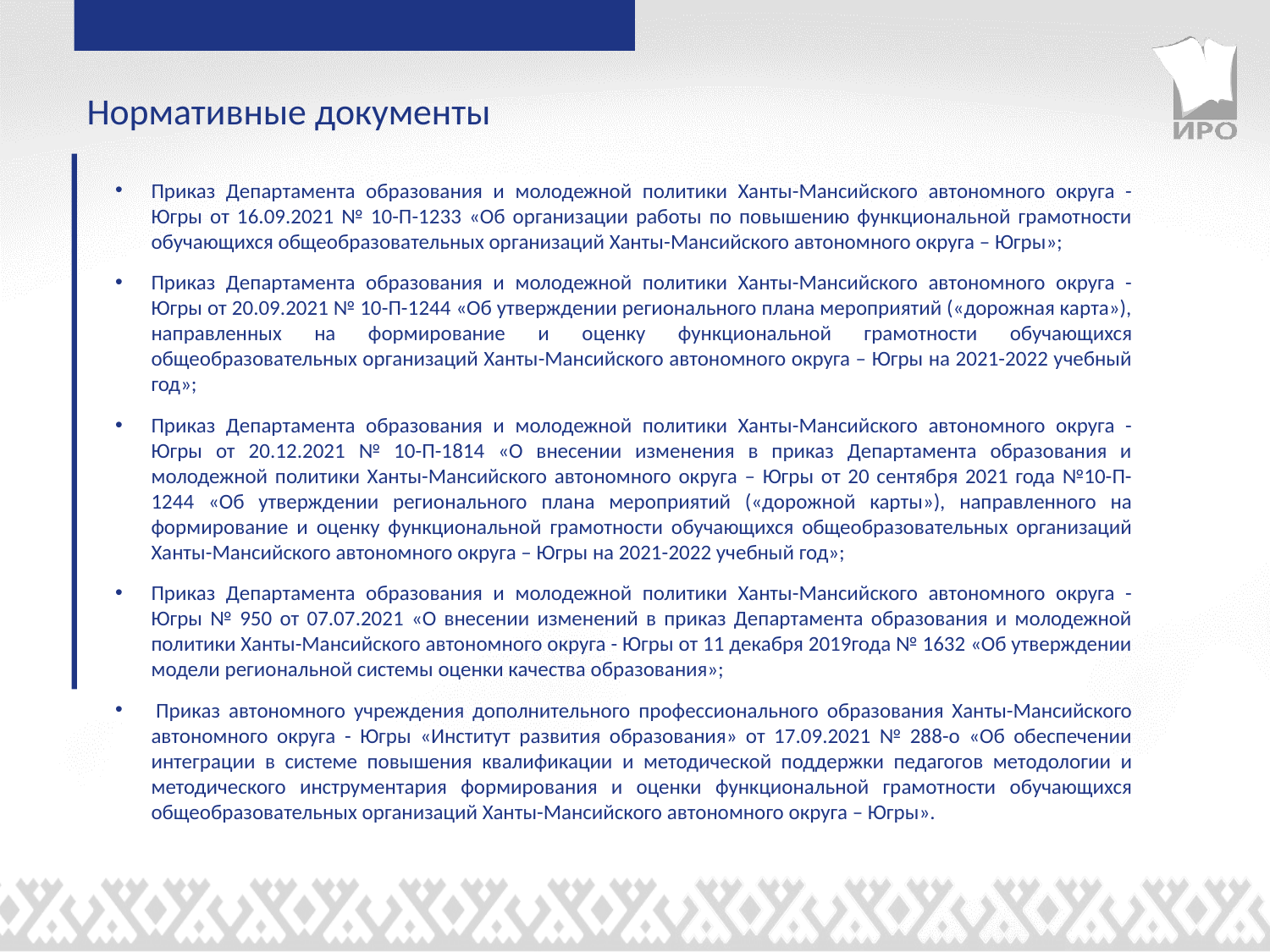

Нормативные документы

Приказ Департамента образования и молодежной политики Ханты-Мансийского автономного округа - Югры от 16.09.2021 № 10-П-1233 «Об организации работы по повышению функциональной грамотности обучающихся общеобразовательных организаций Ханты-Мансийского автономного округа – Югры»;
Приказ Департамента образования и молодежной политики Ханты-Мансийского автономного округа - Югры от 20.09.2021 № 10-П-1244 «Об утверждении регионального плана мероприятий («дорожная карта»), направленных на формирование и оценку функциональной грамотности обучающихся общеобразовательных организаций Ханты-Мансийского автономного округа – Югры на 2021-2022 учебный год»;
Приказ Департамента образования и молодежной политики Ханты-Мансийского автономного округа - Югры от 20.12.2021 № 10-П-1814 «О внесении изменения в приказ Департамента образования и молодежной политики Ханты-Мансийского автономного округа – Югры от 20 сентября 2021 года №10-П-1244 «Об утверждении регионального плана мероприятий («дорожной карты»), направленного на формирование и оценку функциональной грамотности обучающихся общеобразовательных организаций Ханты-Мансийского автономного округа – Югры на 2021-2022 учебный год»;
Приказ Департамента образования и молодежной политики Ханты-Мансийского автономного округа - Югры № 950 от 07.07.2021 «О внесении изменений в приказ Департамента образования и молодежной политики Ханты-Мансийского автономного округа - Югры от 11 декабря 2019года № 1632 «Об утверждении модели региональной системы оценки качества образования»;
 Приказ автономного учреждения дополнительного профессионального образования Ханты-Мансийского автономного округа - Югры «Институт развития образования» от 17.09.2021 № 288-о «Об обеспечении интеграции в системе повышения квалификации и методической поддержки педагогов методологии и методического инструментария формирования и оценки функциональной грамотности обучающихся общеобразовательных организаций Ханты-Мансийского автономного округа – Югры».